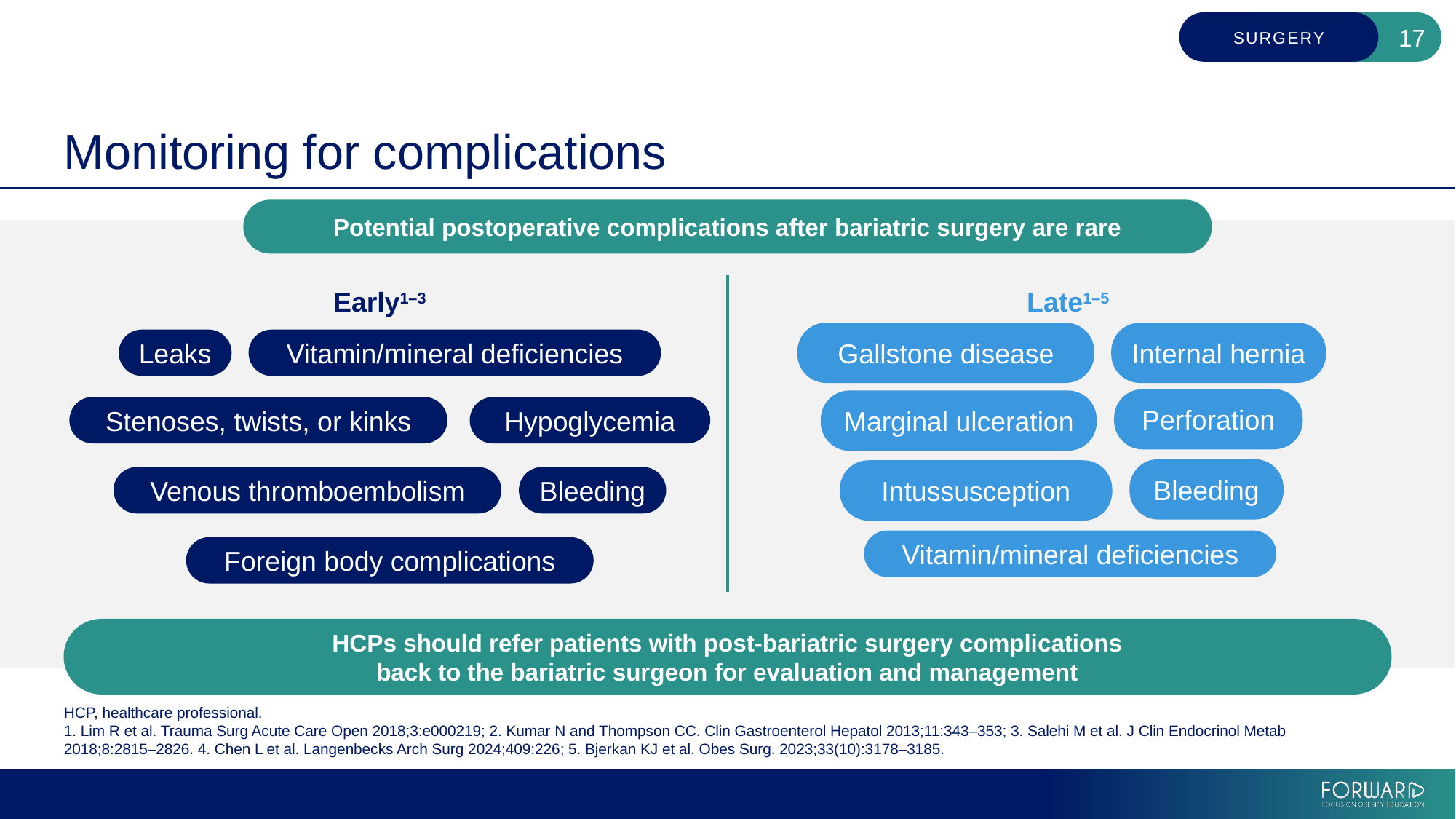

# Monitoring for complications
Potential postoperative complications after bariatric surgery are rare

Early1–3
Late1–5
Leaks
Vitamin/mineral deficiencies
Gallstone disease
Internal hernia
Perforation
Marginal ulceration
Stenoses, twists, or kinks
Hypoglycemia
Bleeding
Intussusception
Bleeding
Venous thromboembolism
Vitamin/mineral deficiencies
Foreign body complications
HCPs should refer patients with post-bariatric surgery complications
back to the bariatric surgeon for evaluation and management
HCP, healthcare professional.
1. Lim R et al. Trauma Surg Acute Care Open 2018;3:e000219; 2. Kumar N and Thompson CC. Clin Gastroenterol Hepatol 2013;11:343–353; 3. Salehi M et al. J Clin Endocrinol Metab 2018;8:2815–2826. 4. Chen L et al. Langenbecks Arch Surg 2024;409:226; 5. Bjerkan KJ et al. Obes Surg. 2023;33(10):3178–3185.